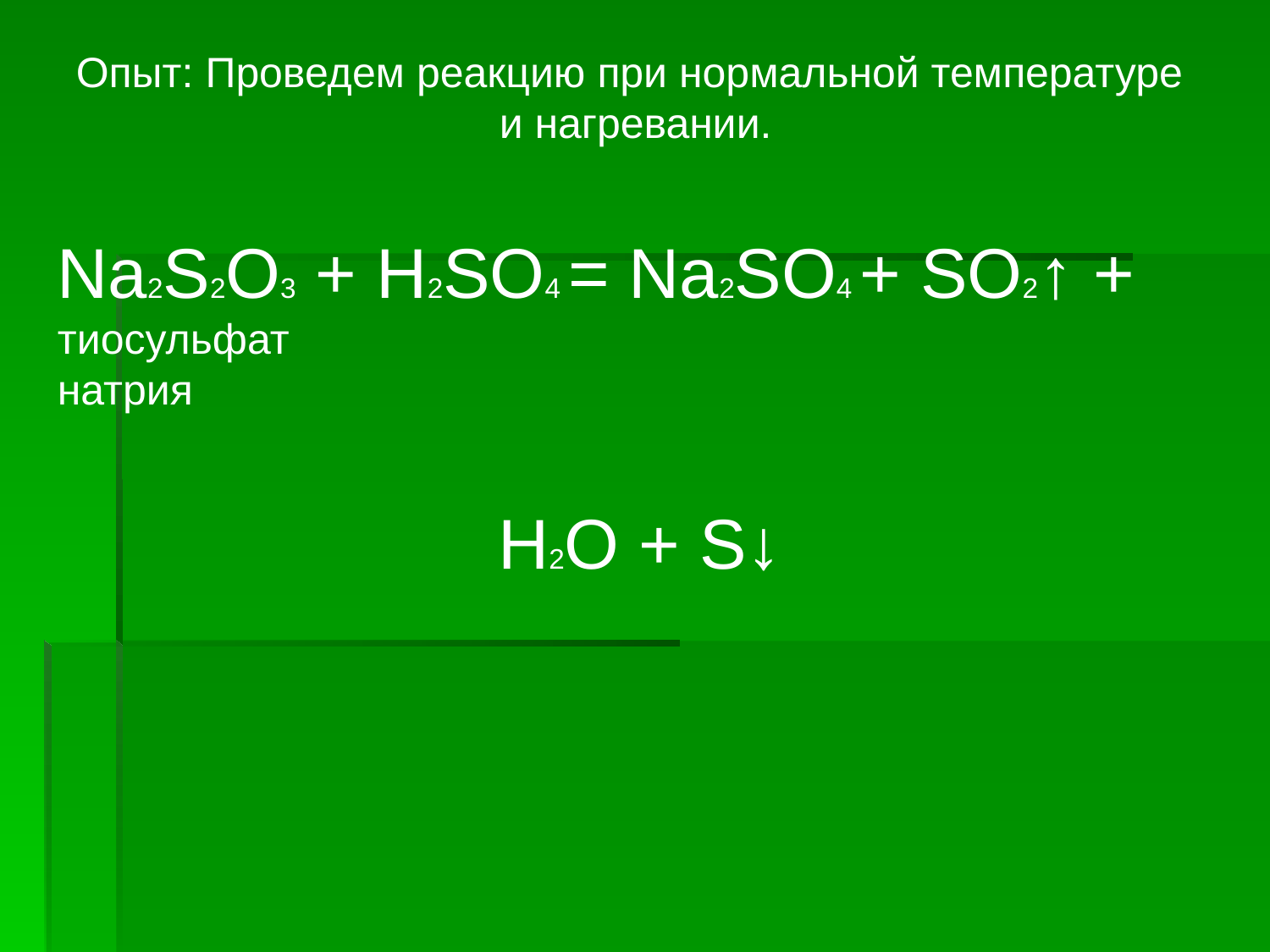

Опыт: Проведем реакцию при нормальной температуре
и нагревании.
Na2S2O3 + H2SO4 = Na2SO4 + SO2↑ +
тиосульфат
натрия

H2O + S↓